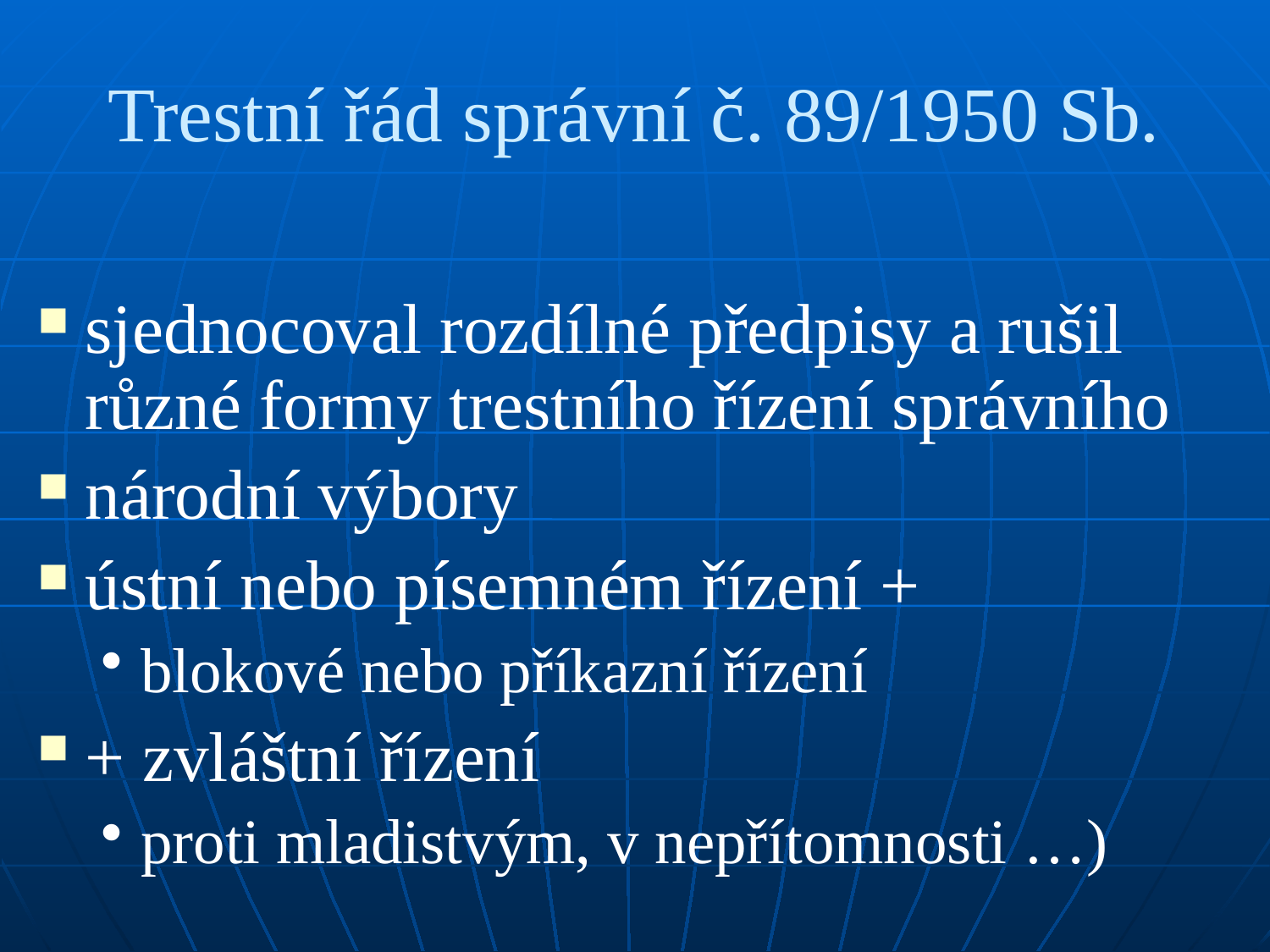

# Trestní řád správní č. 89/1950 Sb.
sjednocoval rozdílné předpisy a rušil různé formy trestního řízení správního
národní výbory
ústní nebo písemném řízení +
blokové nebo příkazní řízení
+ zvláštní řízení
proti mladistvým, v nepřítomnosti …)